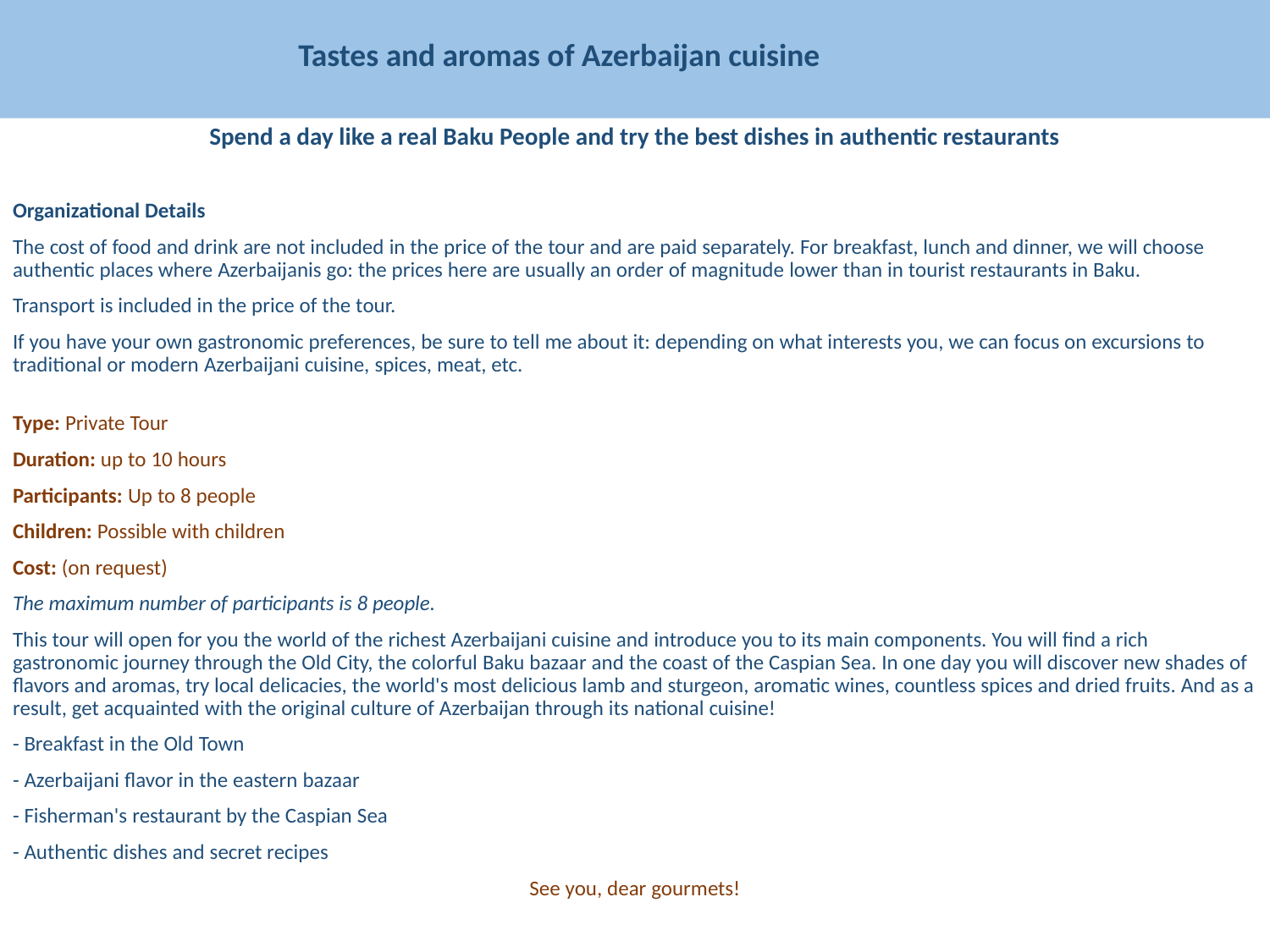

Tastes and aromas of Azerbaijan cuisine
Spend a day like a real Baku People and try the best dishes in authentic restaurants

Organizational Details
The cost of food and drink are not included in the price of the tour and are paid separately. For breakfast, lunch and dinner, we will choose authentic places where Azerbaijanis go: the prices here are usually an order of magnitude lower than in tourist restaurants in Baku.
Transport is included in the price of the tour.
If you have your own gastronomic preferences, be sure to tell me about it: depending on what interests you, we can focus on excursions to traditional or modern Azerbaijani cuisine, spices, meat, etc.
Type: Private Tour
Duration: up to 10 hours
Participants: Up to 8 people
Children: Possible with children
Cost: (on request)
The maximum number of participants is 8 people.
This tour will open for you the world of the richest Azerbaijani cuisine and introduce you to its main components. You will find a rich gastronomic journey through the Old City, the colorful Baku bazaar and the coast of the Caspian Sea. In one day you will discover new shades of flavors and aromas, try local delicacies, the world's most delicious lamb and sturgeon, aromatic wines, countless spices and dried fruits. And as a result, get acquainted with the original culture of Azerbaijan through its national cuisine!
- Breakfast in the Old Town
- Azerbaijani flavor in the eastern bazaar
- Fisherman's restaurant by the Caspian Sea
- Authentic dishes and secret recipes
See you, dear gourmets!